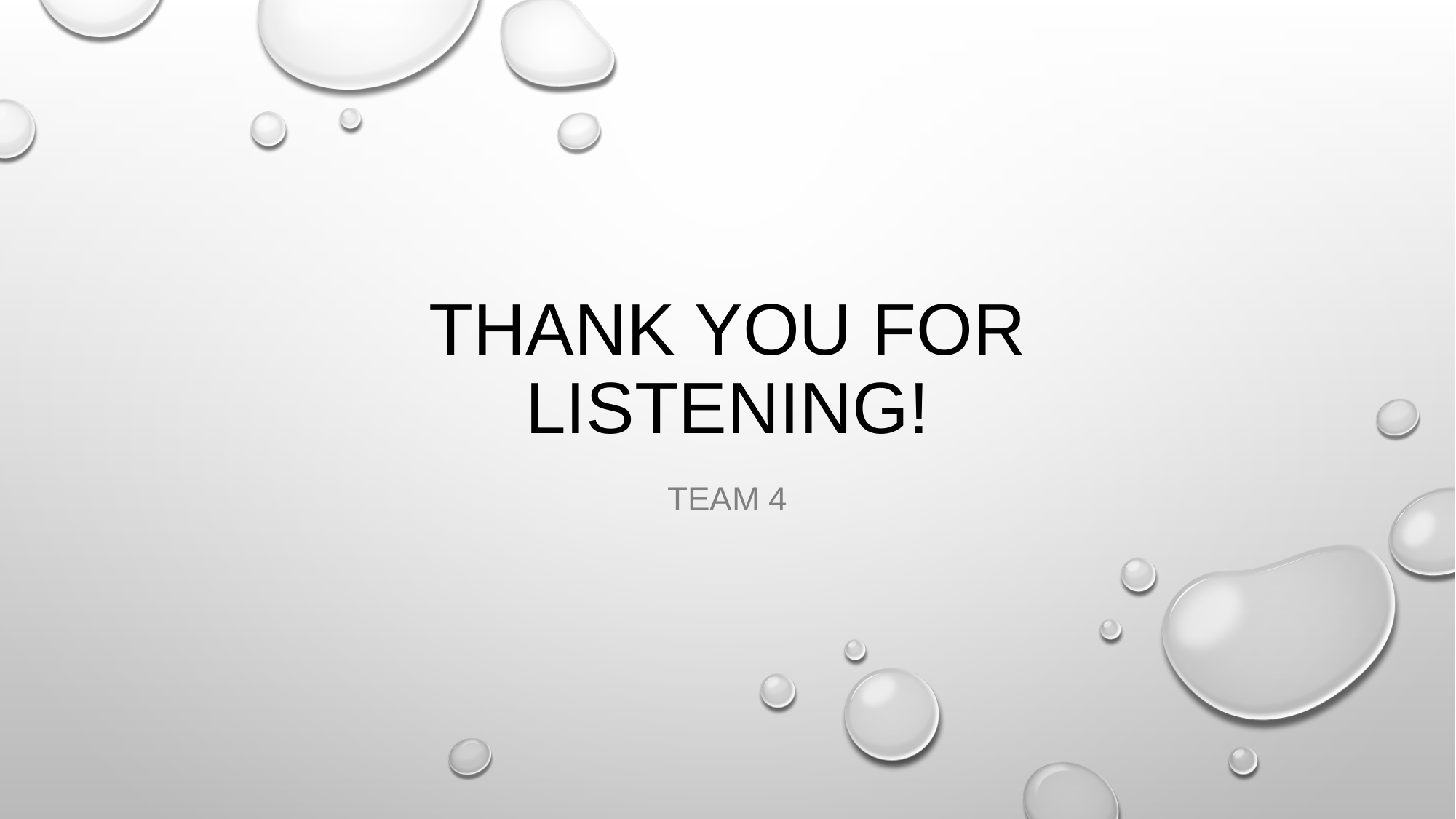

# THANK YOU FOR LISTENING!
TEAM 4